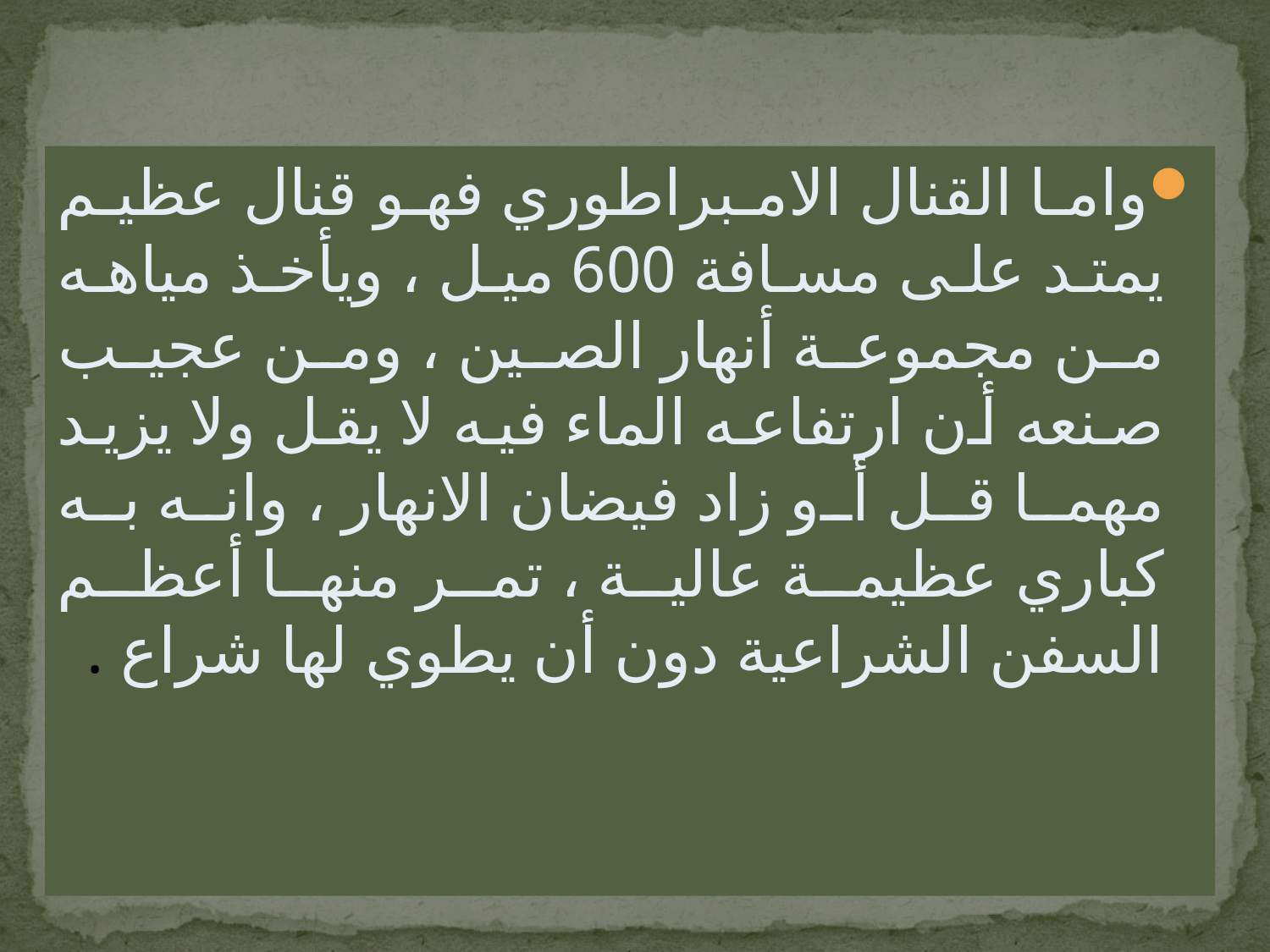

واما القنال الامبراطوري فهو قنال عظيم يمتد على مسافة 600 ميل ، ويأخذ مياهه من مجموعة أنهار الصين ، ومن عجيب صنعه أن ارتفاعه الماء فيه لا يقل ولا يزيد مهما قل أو زاد فيضان الانهار ، وانه به كباري عظيمة عالية ، تمر منها أعظم السفن الشراعية دون أن يطوي لها شراع .